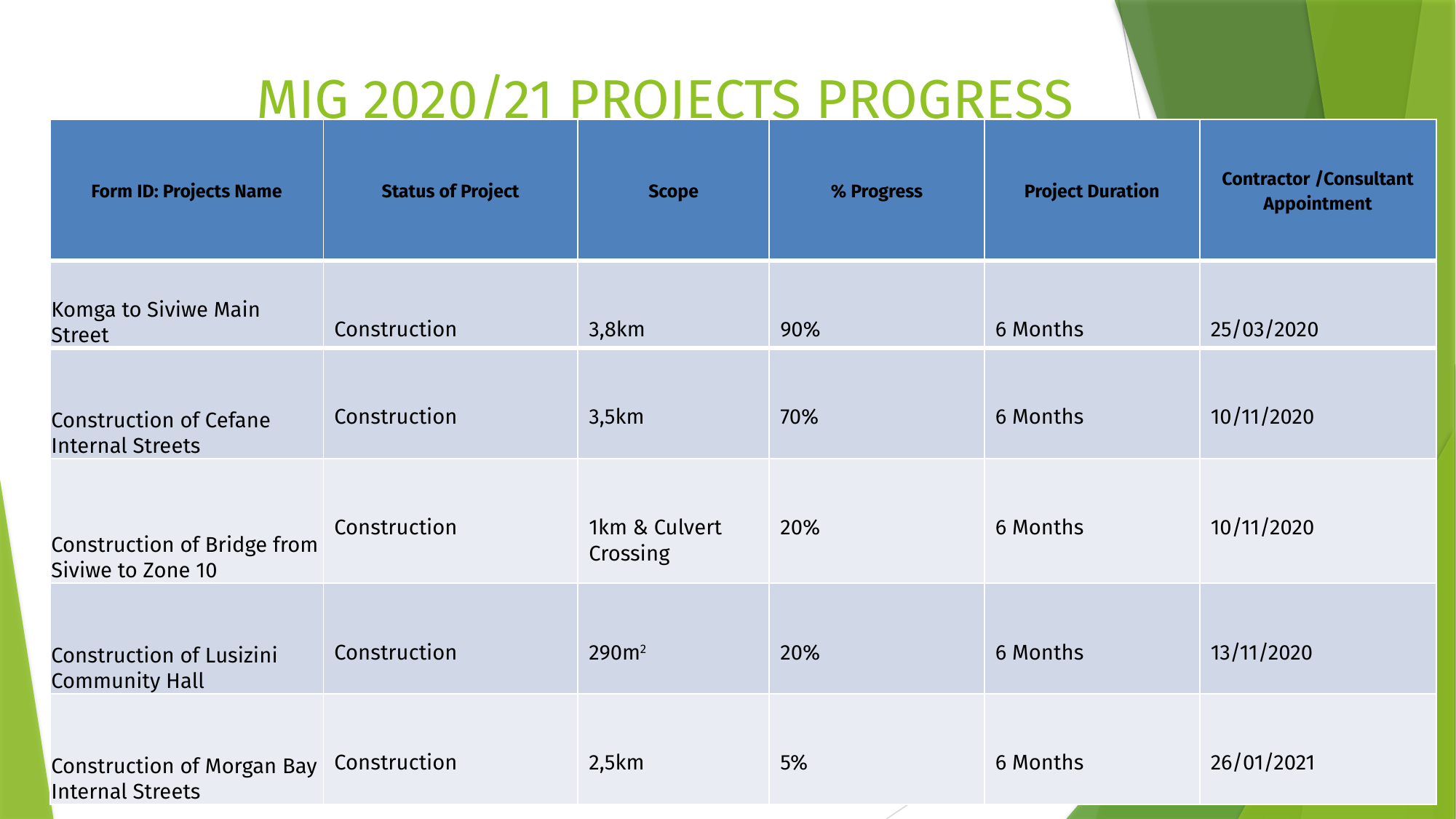

# MIG 2020/21 PROJECTS PROGRESS
| Form ID: Projects Name | Status of Project | Scope | % Progress | Project Duration | Contractor /Consultant Appointment |
| --- | --- | --- | --- | --- | --- |
| Komga to Siviwe Main Street | Construction | 3,8km | 90% | 6 Months | 25/03/2020 |
| Construction of Cefane Internal Streets | Construction | 3,5km | 70% | 6 Months | 10/11/2020 |
| Construction of Bridge from Siviwe to Zone 10 | Construction | 1km & Culvert Crossing | 20% | 6 Months | 10/11/2020 |
| Construction of Lusizini Community Hall | Construction | 290m2 | 20% | 6 Months | 13/11/2020 |
| Construction of Morgan Bay Internal Streets | Construction | 2,5km | 5% | 6 Months | 26/01/2021 |